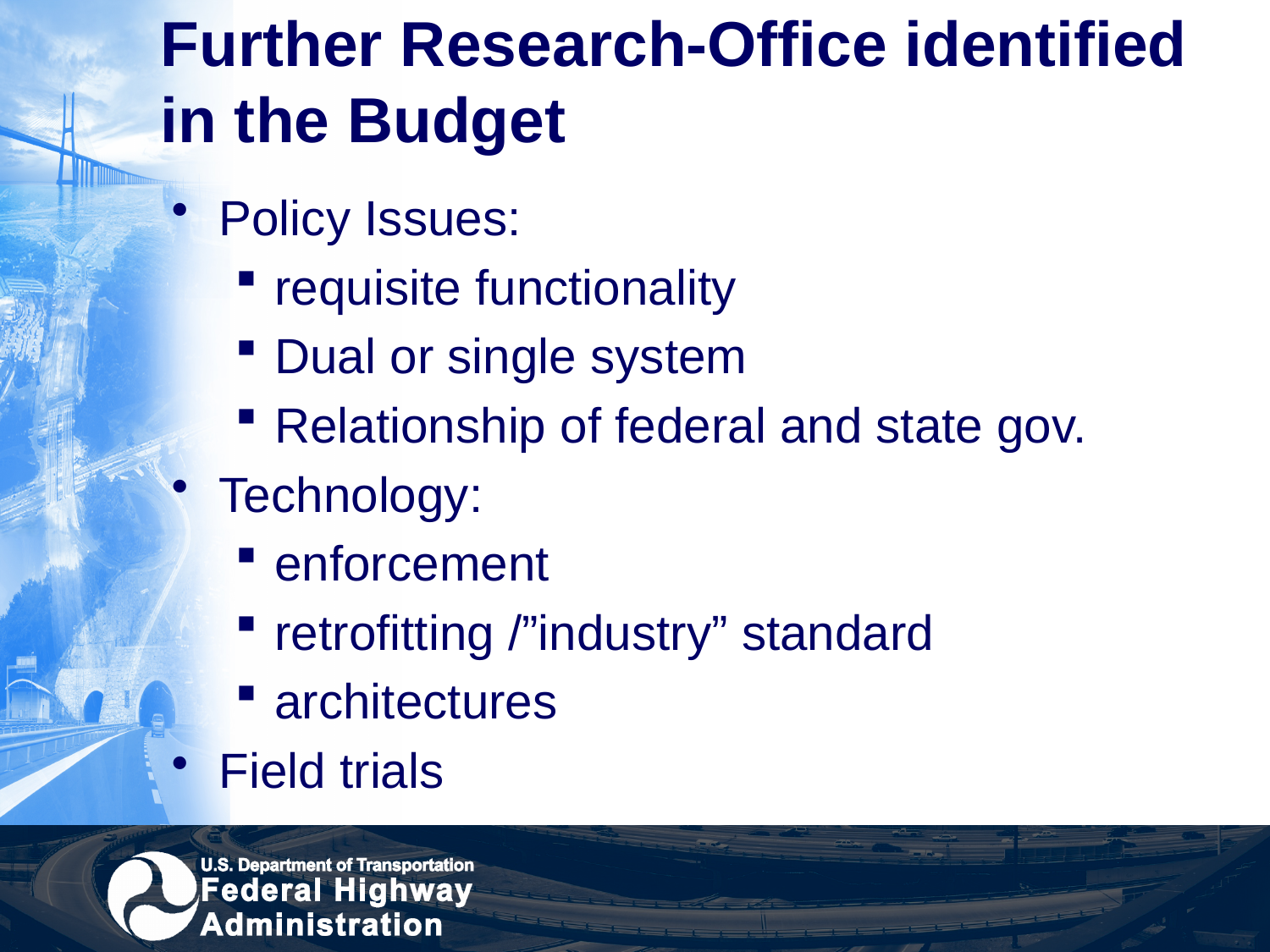

# Further Research-Office identified in the Budget
Policy Issues:
requisite functionality
Dual or single system
Relationship of federal and state gov.
Technology:
enforcement
retrofitting /”industry” standard
architectures
Field trials